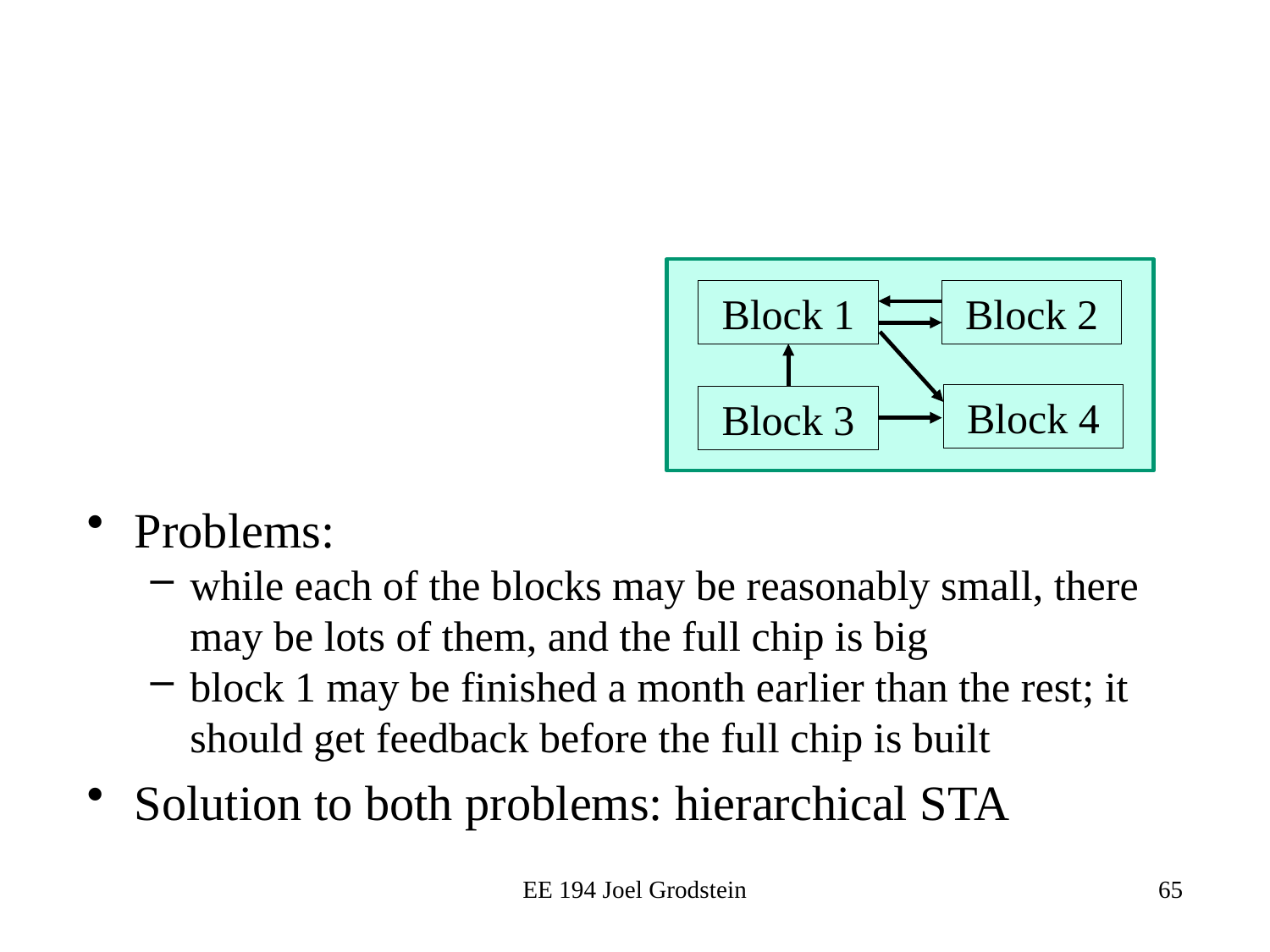

#

Block 2
Block 1
Block 4
Block 3
Problems:
while each of the blocks may be reasonably small, there may be lots of them, and the full chip is big
block 1 may be finished a month earlier than the rest; it should get feedback before the full chip is built
Solution to both problems: hierarchical STA
EE 194 Joel Grodstein